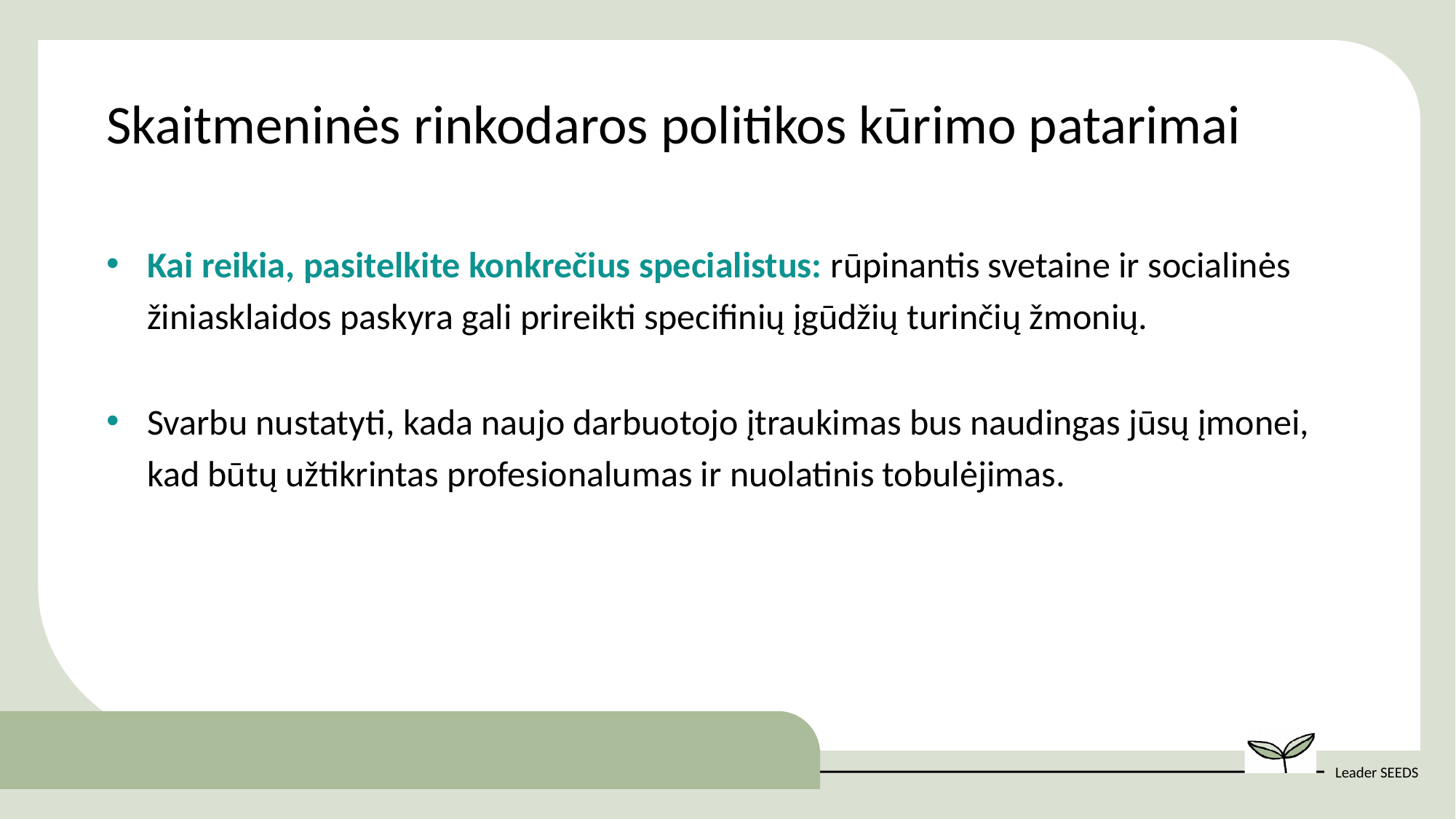

Skaitmeninės rinkodaros politikos kūrimo patarimai
Kai reikia, pasitelkite konkrečius specialistus: rūpinantis svetaine ir socialinės žiniasklaidos paskyra gali prireikti specifinių įgūdžių turinčių žmonių.

Svarbu nustatyti, kada naujo darbuotojo įtraukimas bus naudingas jūsų įmonei, kad būtų užtikrintas profesionalumas ir nuolatinis tobulėjimas.